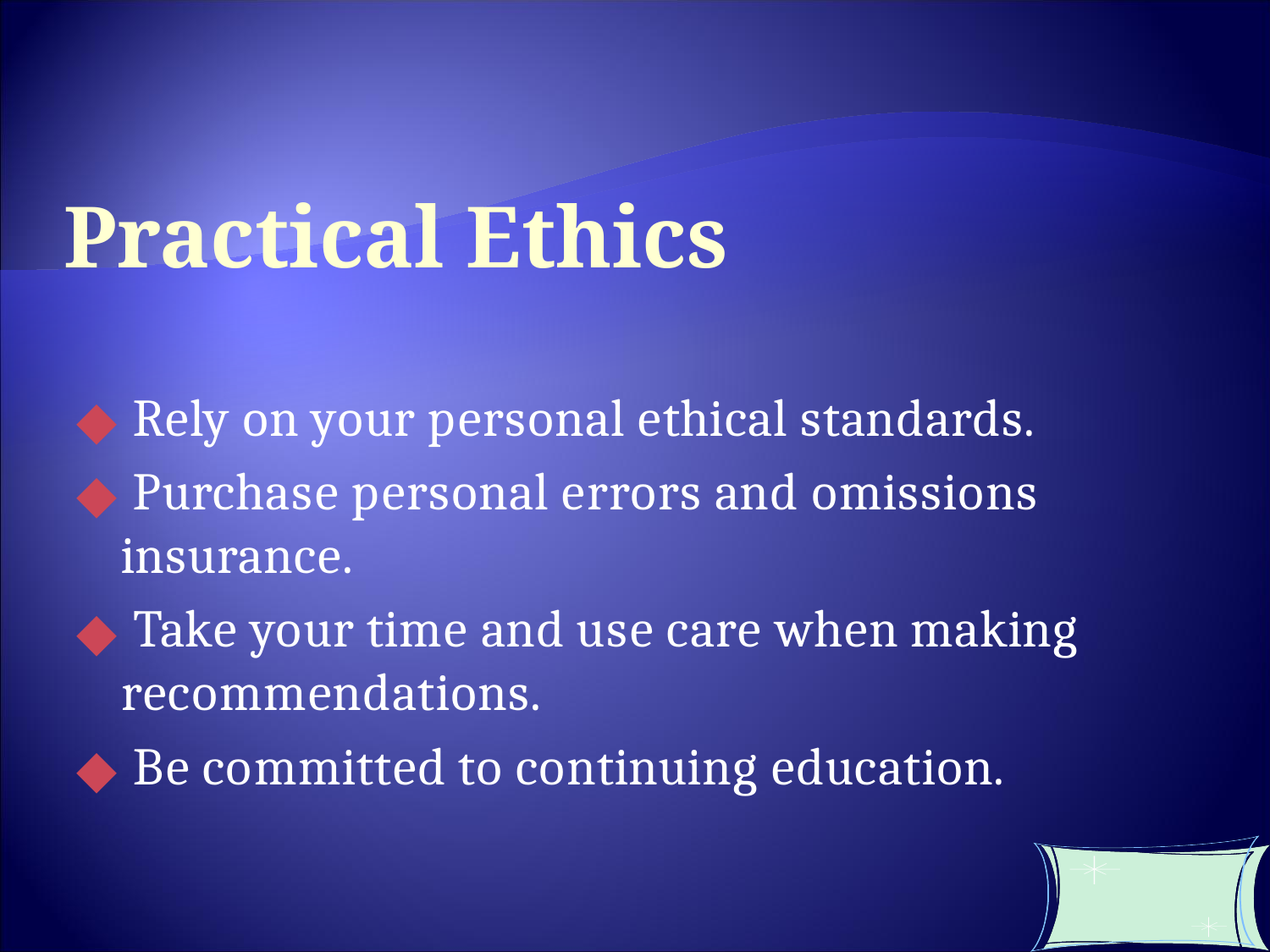

Practical Ethics

 Rely on your personal ethical standards.
 Purchase personal errors and omissions insurance.
 Take your time and use care when making recommendations.
 Be committed to continuing education.